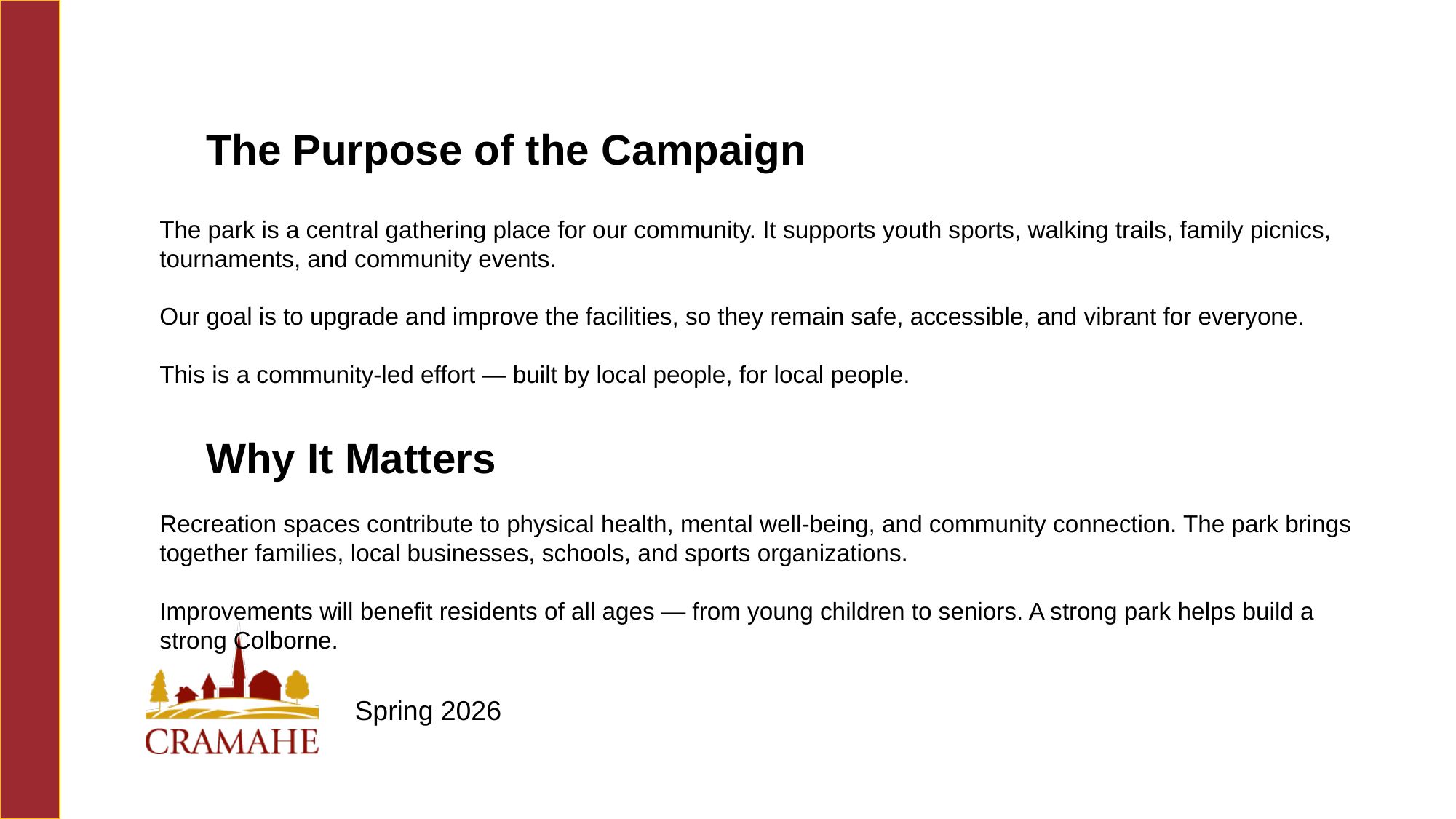

The Purpose of the Campaign
The park is a central gathering place for our community. It supports youth sports, walking trails, family picnics, tournaments, and community events.

Our goal is to upgrade and improve the facilities, so they remain safe, accessible, and vibrant for everyone.

This is a community-led effort — built by local people, for local people.

Why It Matters
Recreation spaces contribute to physical health, mental well-being, and community connection. The park brings together families, local businesses, schools, and sports organizations.

Improvements will benefit residents of all ages — from young children to seniors. A strong park helps build a strong Colborne.